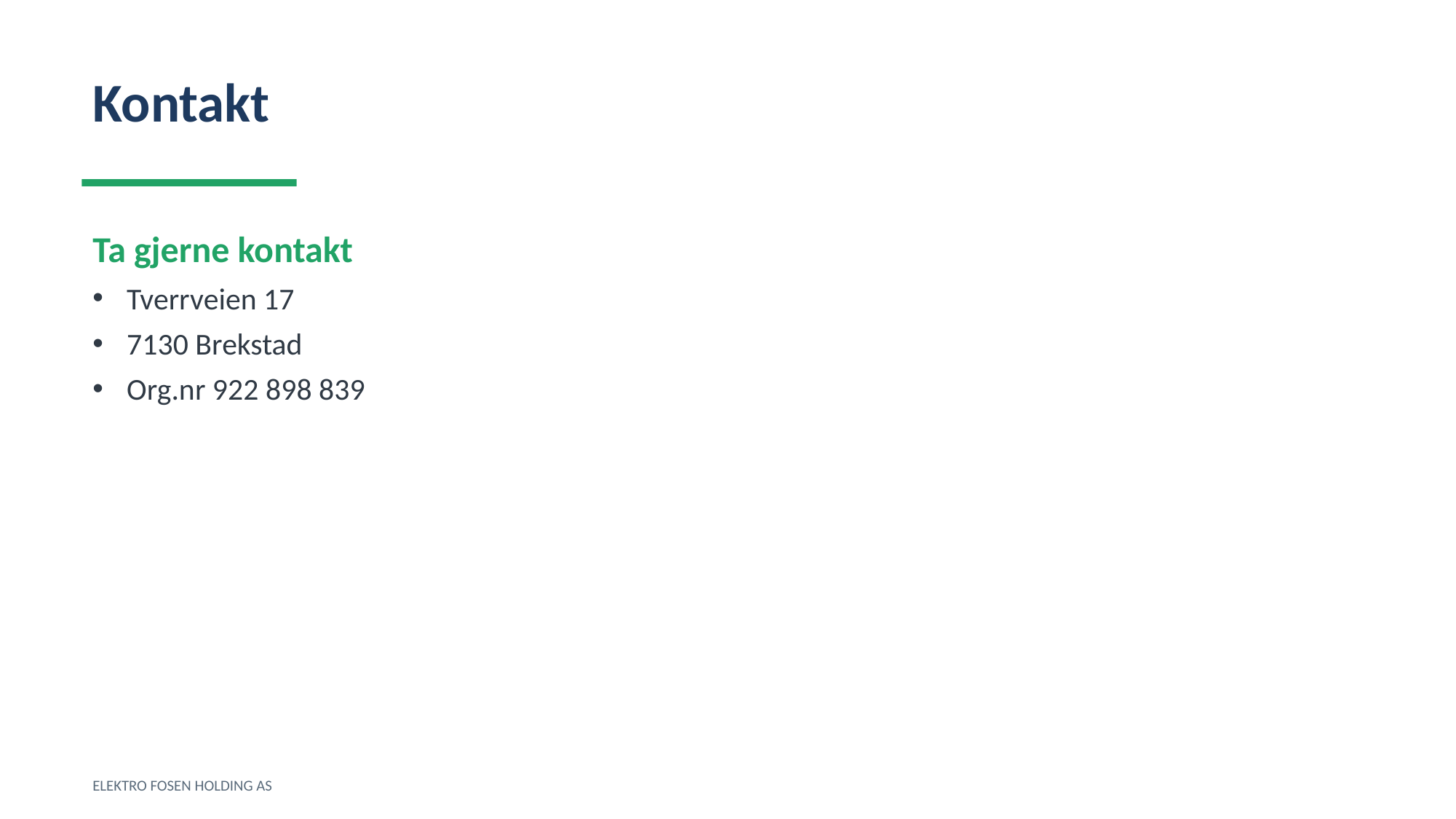

Kontakt

Ta gjerne kontakt
Tverrveien 17
7130 Brekstad
Org.nr 922 898 839
ELEKTRO FOSEN HOLDING AS